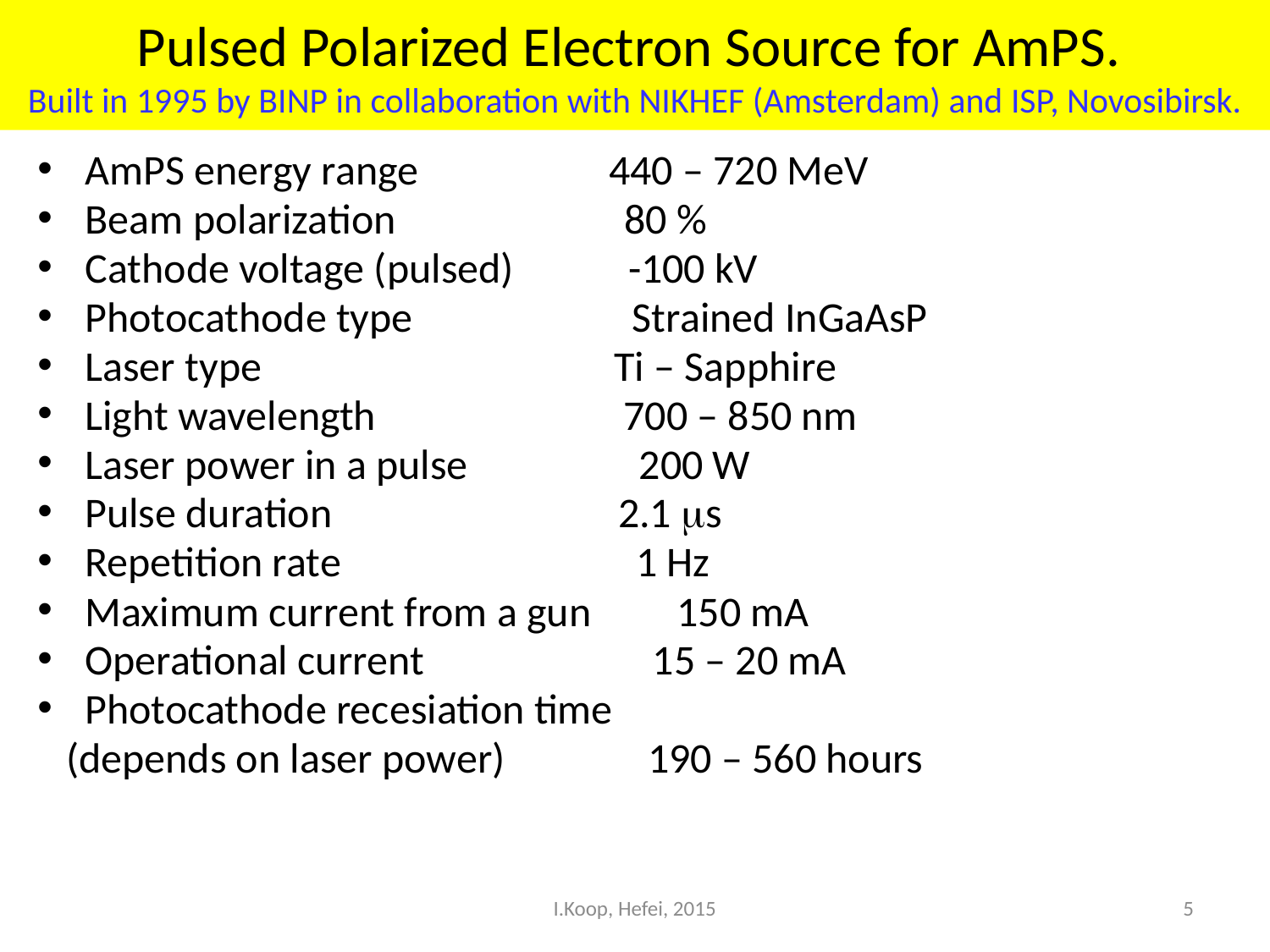

# Pulsed Polarized Electron Source for AmPS. Built in 1995 by BINP in collaboration with NIKHEF (Amsterdam) and ISP, Novosibirsk.
AmPS energy range                    440 – 720 MeV
Beam polarization                        80 %
Cathode voltage (pulsed)            -100 kV
Photocathode type                       Strained InGaAsP
Laser type                                     Ti – Sapphire
Light wavelength                          700 – 850 nm
Laser power in a pulse                  200 W
Pulse duration                              2.1 μs
Repetition rate                               1 Hz
Maximum current from a gun         150 mA
Operational current                        15 – 20 mA
Photocathode recesiation time
   (depends on laser power)               190 – 560 hours

I.Koop, Hefei, 2015
5